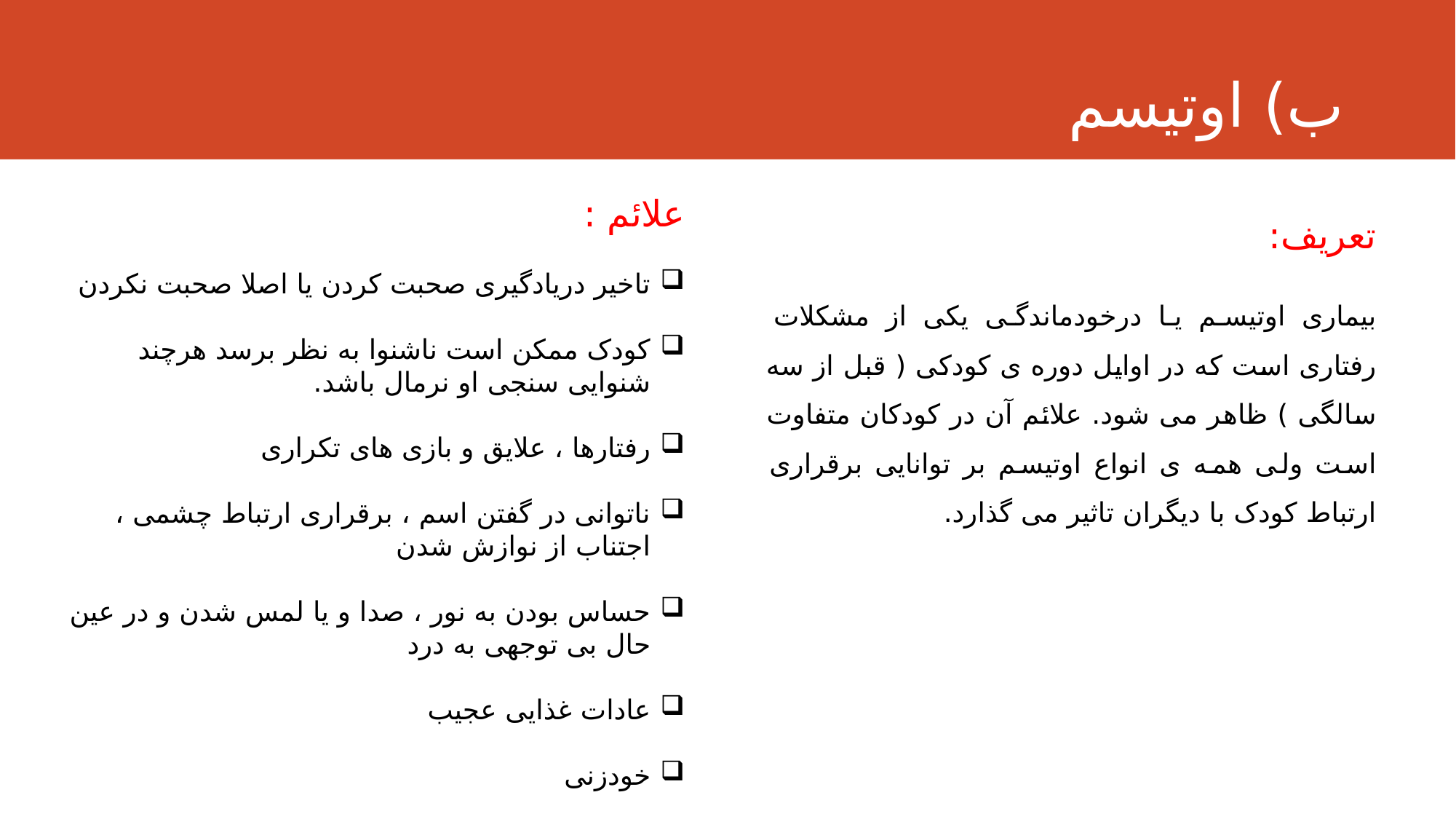

# ب) اوتیسم
علائم :

تاخیر دریادگیری صحبت کردن یا اصلا صحبت نکردن

کودک ممکن است ناشنوا به نظر برسد هرچند شنوایی سنجی او نرمال باشد.

رفتارها ، علایق و بازی های تکراری

ناتوانی در گفتن اسم ، برقراری ارتباط چشمی ، اجتناب از نوازش شدن

حساس بودن به نور ، صدا و یا لمس شدن و در عین حال بی توجهی به درد

عادات غذایی عجیب

خودزنی

تعریف:
بیماری اوتیسم یا درخودماندگی یکی از مشکلات رفتاری است که در اوایل دوره ی کودکی ( قبل از سه سالگی ) ظاهر می شود. علائم آن در کودکان متفاوت است ولی همه ی انواع اوتیسم بر توانایی برقراری ارتباط کودک با دیگران تاثیر می گذارد.